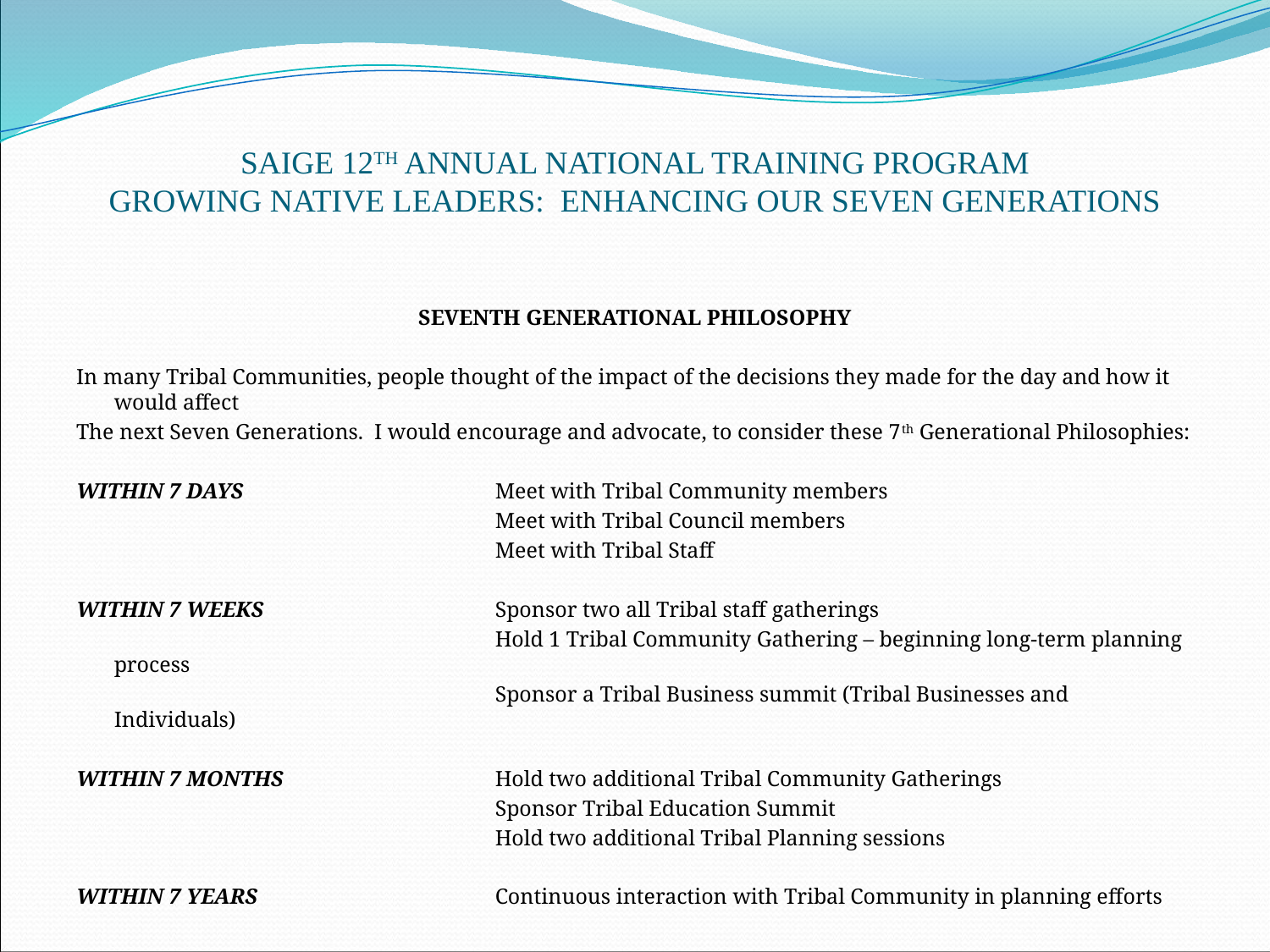

# SAIGE 12TH ANNUAL NATIONAL TRAINING PROGRAM GROWING NATIVE LEADERS:  ENHANCING OUR SEVEN GENERATIONS

SEVENTH GENERATIONAL PHILOSOPHY

In many Tribal Communities, people thought of the impact of the decisions they made for the day and how it would affect
The next Seven Generations.  I would encourage and advocate, to consider these 7th Generational Philosophies:

WITHIN 7 DAYS 		Meet with Tribal Community members
				Meet with Tribal Council members
				Meet with Tribal Staff

WITHIN 7 WEEKS 		Sponsor two all Tribal staff gatherings
				Hold 1 Tribal Community Gathering – beginning long-term planning process
				Sponsor a Tribal Business summit (Tribal Businesses and Individuals)

WITHIN 7 MONTHS		Hold two additional Tribal Community Gatherings
				Sponsor Tribal Education Summit
				Hold two additional Tribal Planning sessions

WITHIN 7 YEARS		Continuous interaction with Tribal Community in planning efforts